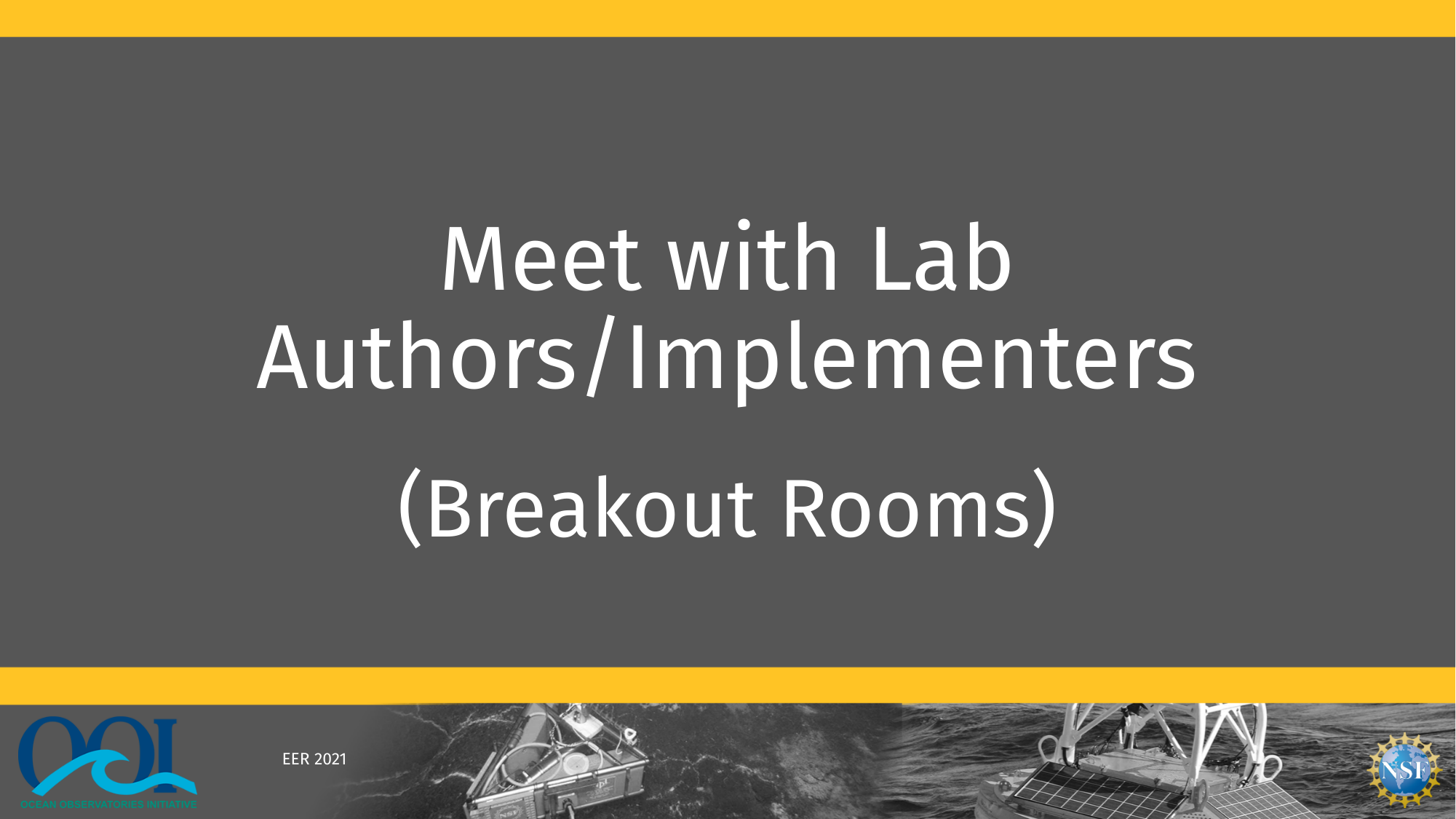

# Meet with Lab Authors/Implementers
(Breakout Rooms)
EER 2021